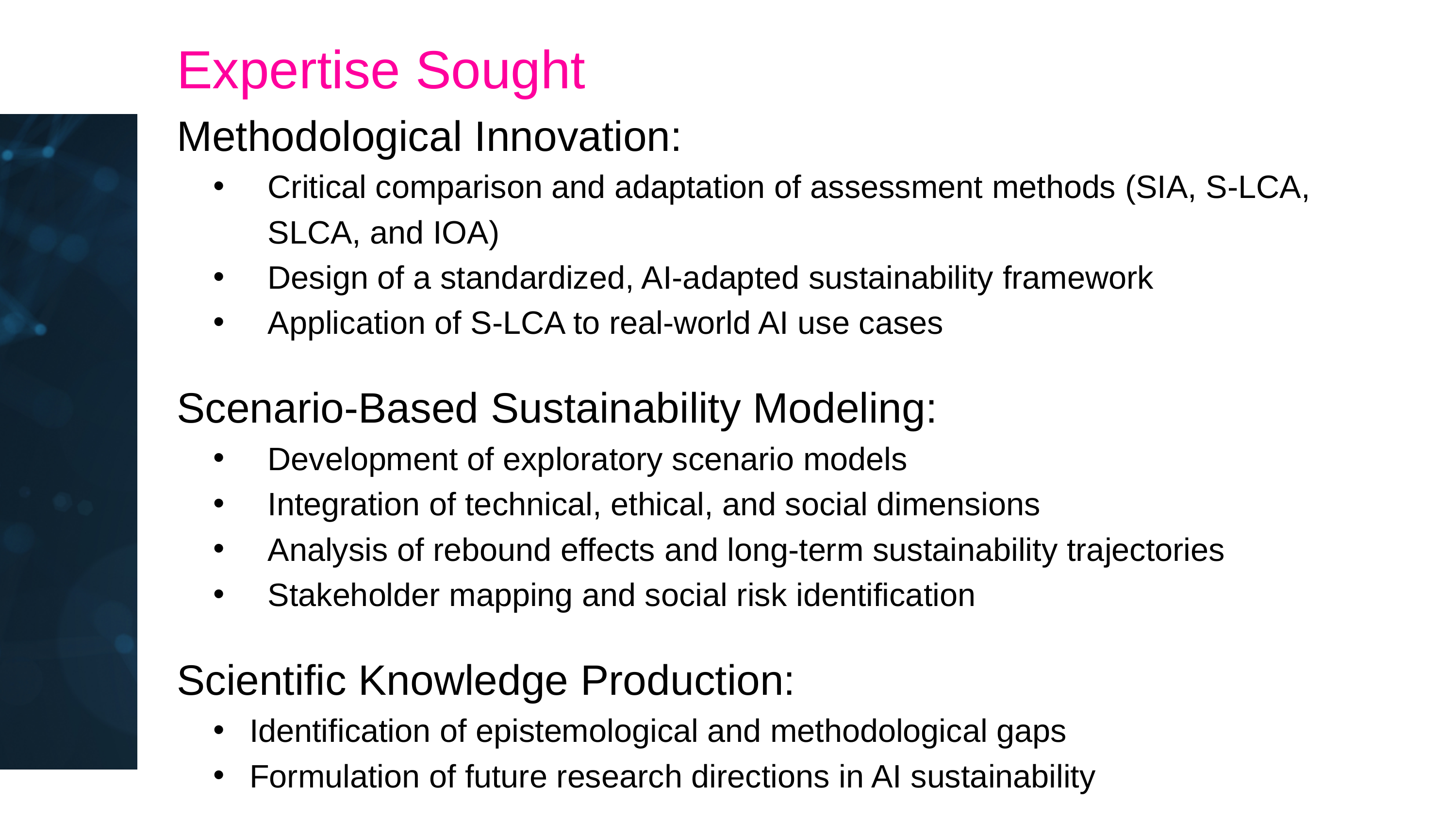

Expertise Sought

Methodological Innovation:
Critical comparison and adaptation of assessment methods (SIA, S-LCA, SLCA, and IOA)
Design of a standardized, AI-adapted sustainability framework
Application of S-LCA to real-world AI use cases

Scenario-Based Sustainability Modeling:
Development of exploratory scenario models
Integration of technical, ethical, and social dimensions
Analysis of rebound effects and long-term sustainability trajectories
Stakeholder mapping and social risk identification

Scientific Knowledge Production:
Identification of epistemological and methodological gaps
Formulation of future research directions in AI sustainability